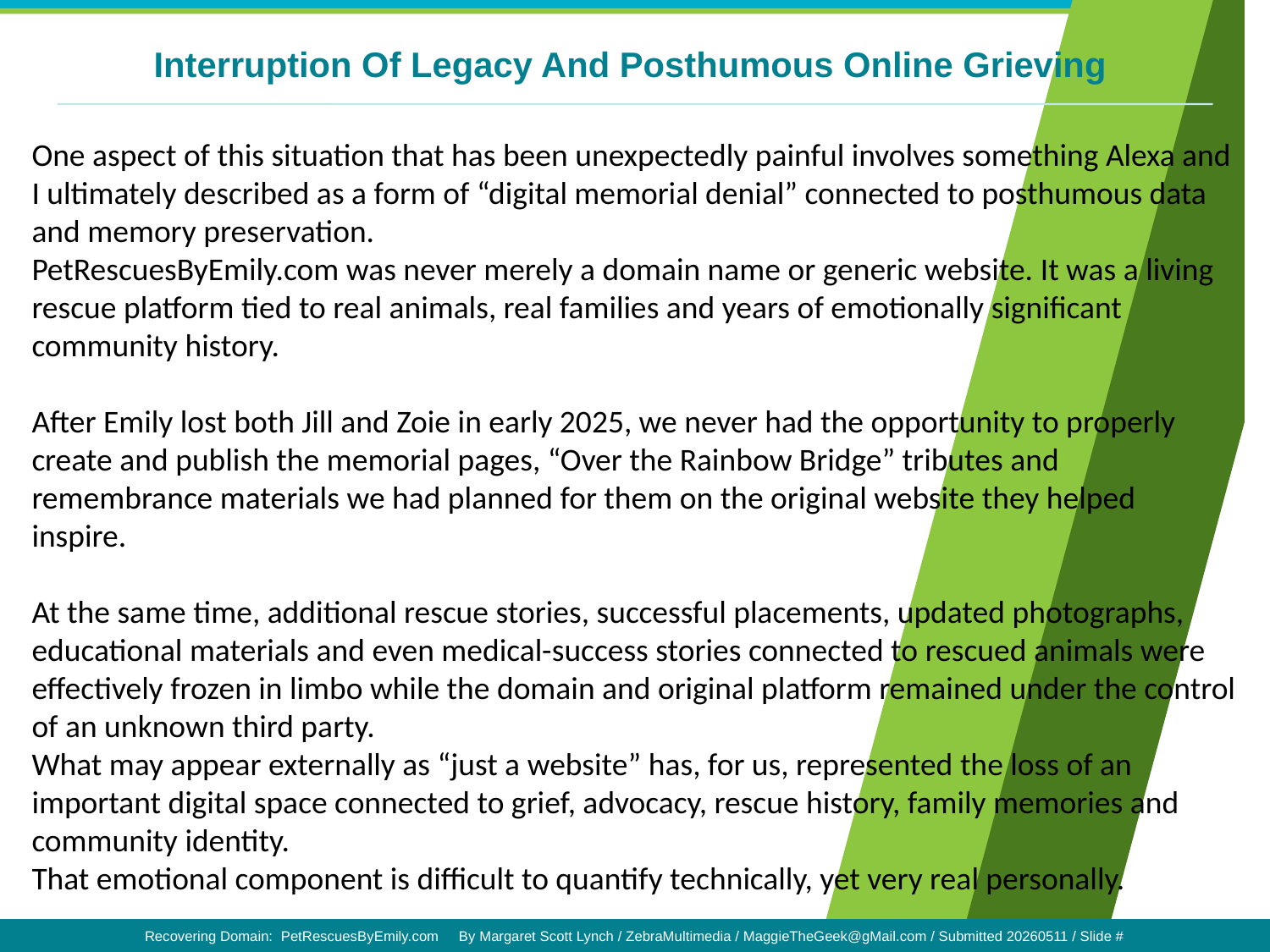

Interruption Of Legacy And Posthumous Online Grieving

One aspect of this situation that has been unexpectedly painful involves something Alexa and I ultimately described as a form of “digital memorial denial” connected to posthumous data and memory preservation.
PetRescuesByEmily.com was never merely a domain name or generic website. It was a living rescue platform tied to real animals, real families and years of emotionally significant community history.

After Emily lost both Jill and Zoie in early 2025, we never had the opportunity to properly create and publish the memorial pages, “Over the Rainbow Bridge” tributes and remembrance materials we had planned for them on the original website they helped inspire.
At the same time, additional rescue stories, successful placements, updated photographs, educational materials and even medical-success stories connected to rescued animals were effectively frozen in limbo while the domain and original platform remained under the control of an unknown third party.
What may appear externally as “just a website” has, for us, represented the loss of an important digital space connected to grief, advocacy, rescue history, family memories and community identity.
That emotional component is difficult to quantify technically, yet very real personally.

Recovering Domain:  PetRescuesByEmily.com     By Margaret Scott Lynch / ZebraMultimedia / MaggieTheGeek@gMail.com / Submitted 20260511 / Slide #